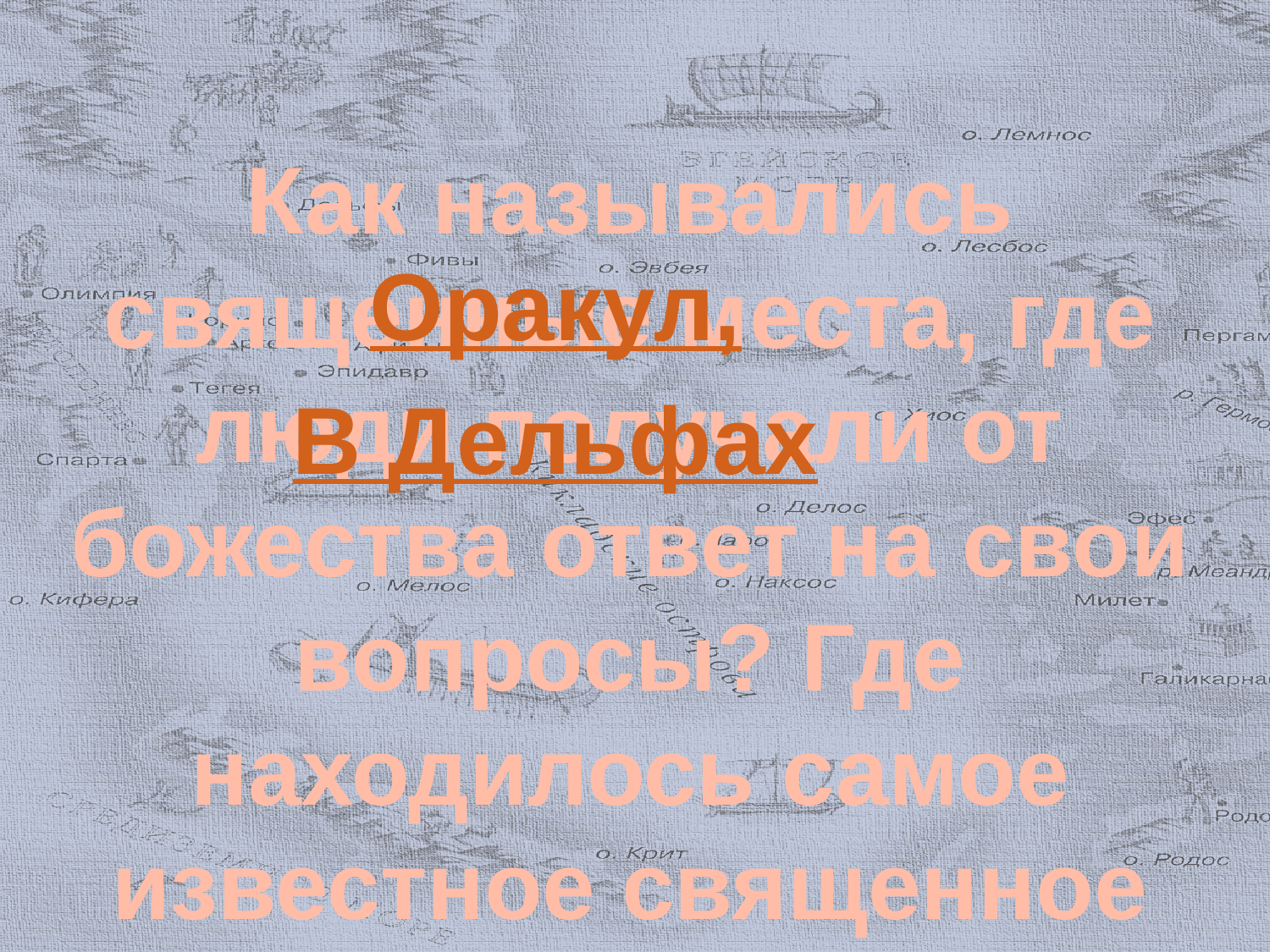

# Как назывались священные места, где люди получали от божества ответ на свои вопросы? Где находилось самое известное священное место?
Оракул,
В Дельфах